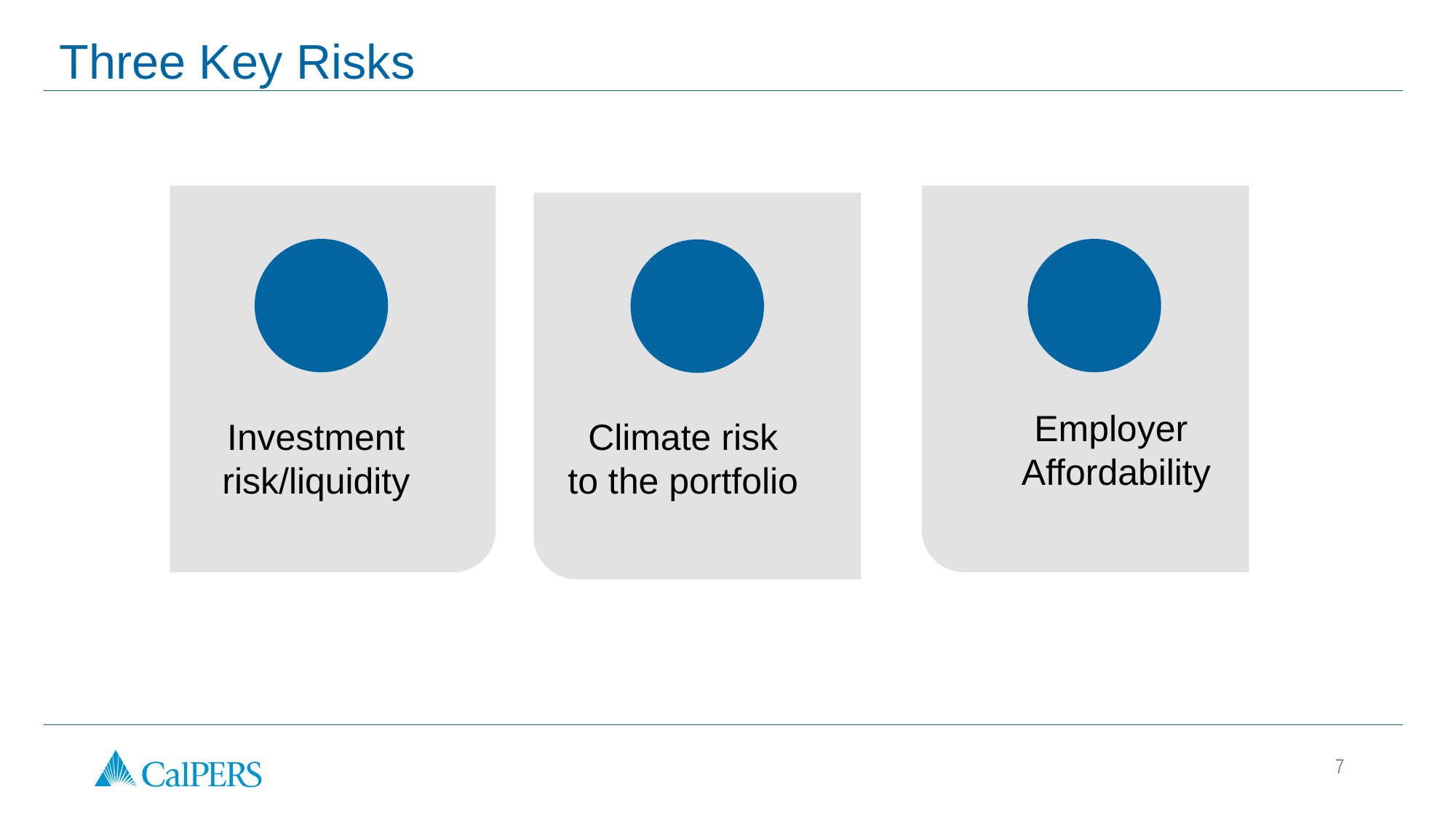

# Three Key Risks

Employer
Affordability
Investment
risk/liquidity
Climate risk
to the portfolio
7